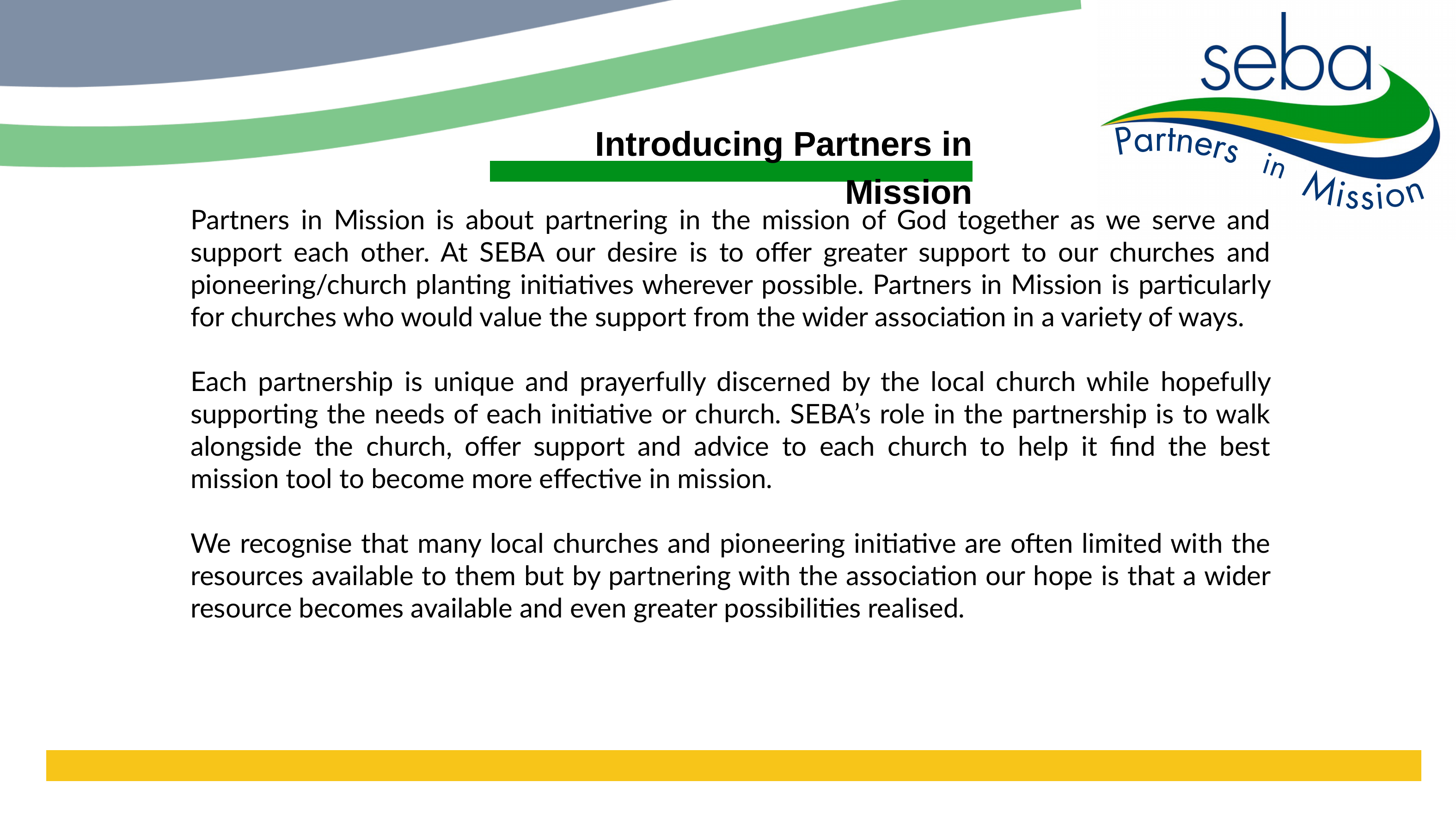

Introducing Partners in Mission

Partners in Mission is about partnering in the mission of God together as we serve and support each other. At SEBA our desire is to offer greater support to our churches and pioneering/church planting initiatives wherever possible. Partners in Mission is particularly for churches who would value the support from the wider association in a variety of ways.

Each partnership is unique and prayerfully discerned by the local church while hopefully supporting the needs of each initiative or church. SEBA’s role in the partnership is to walk alongside the church, offer support and advice to each church to help it find the best mission tool to become more effective in mission.

We recognise that many local churches and pioneering initiative are often limited with the resources available to them but by partnering with the association our hope is that a wider resource becomes available and even greater possibilities realised.